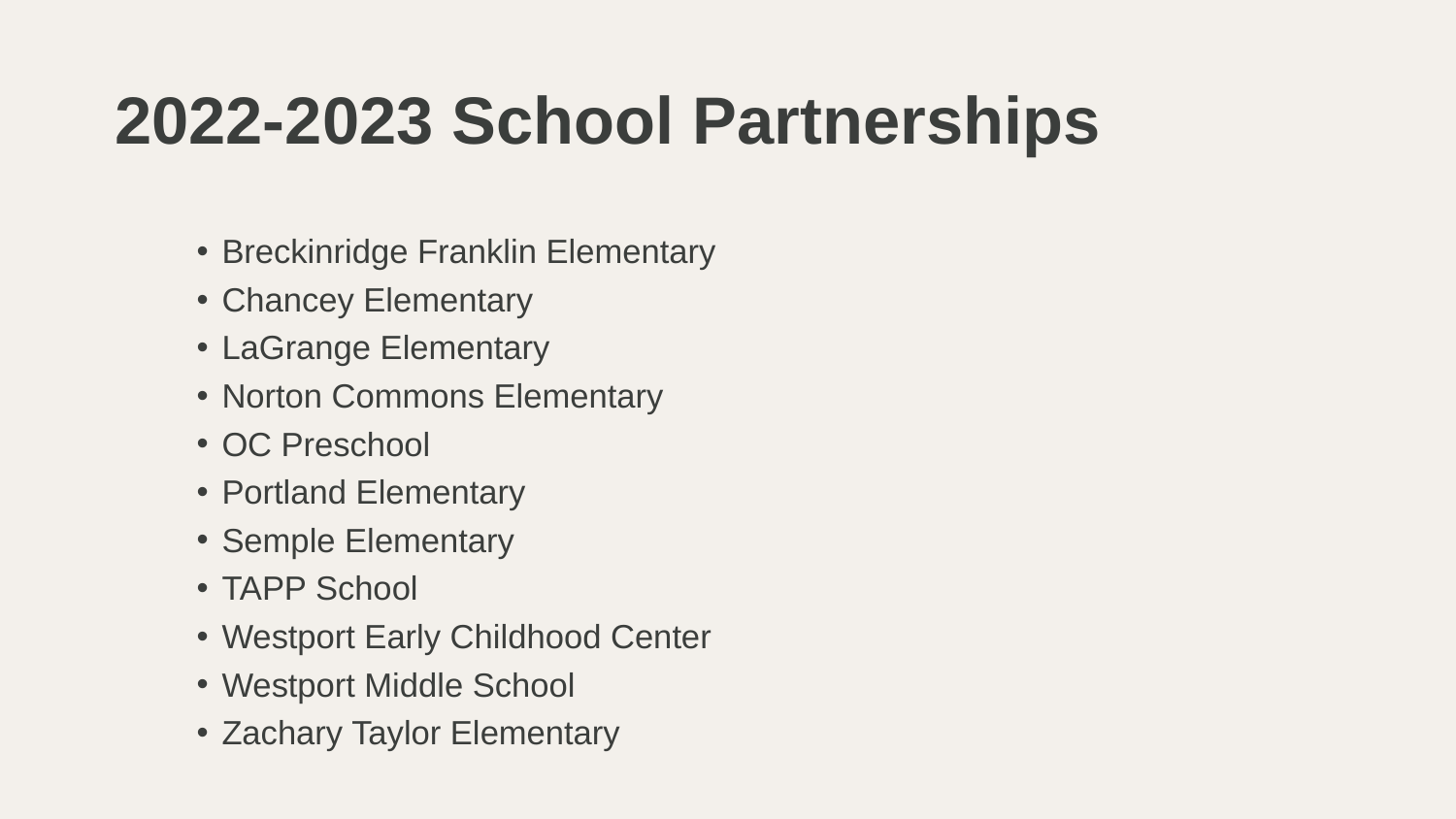

# 2022-2023 School Partnerships
Breckinridge Franklin Elementary
Chancey Elementary
LaGrange Elementary
Norton Commons Elementary
OC Preschool
Portland Elementary
Semple Elementary
TAPP School
Westport Early Childhood Center
Westport Middle School
Zachary Taylor Elementary